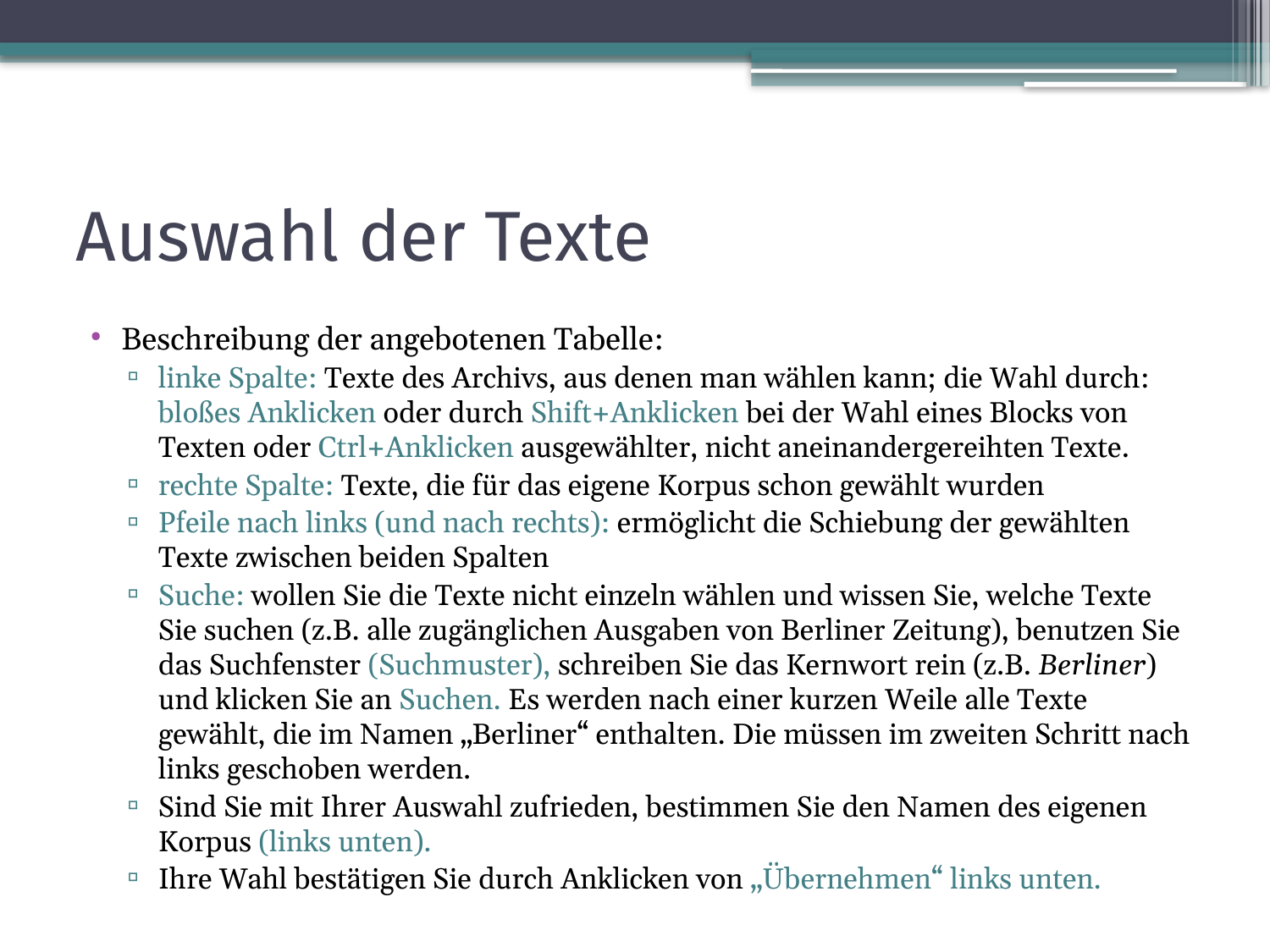

# Auswahl der Texte
Beschreibung der angebotenen Tabelle:
linke Spalte: Texte des Archivs, aus denen man wählen kann; die Wahl durch: bloßes Anklicken oder durch Shift+Anklicken bei der Wahl eines Blocks von Texten oder Ctrl+Anklicken ausgewählter, nicht aneinandergereihten Texte.
rechte Spalte: Texte, die für das eigene Korpus schon gewählt wurden
Pfeile nach links (und nach rechts): ermöglicht die Schiebung der gewählten Texte zwischen beiden Spalten
Suche: wollen Sie die Texte nicht einzeln wählen und wissen Sie, welche Texte Sie suchen (z.B. alle zugänglichen Ausgaben von Berliner Zeitung), benutzen Sie das Suchfenster (Suchmuster), schreiben Sie das Kernwort rein (z.B. Berliner) und klicken Sie an Suchen. Es werden nach einer kurzen Weile alle Texte gewählt, die im Namen „Berliner“ enthalten. Die müssen im zweiten Schritt nach links geschoben werden.
Sind Sie mit Ihrer Auswahl zufrieden, bestimmen Sie den Namen des eigenen Korpus (links unten).
Ihre Wahl bestätigen Sie durch Anklicken von „Übernehmen“ links unten.